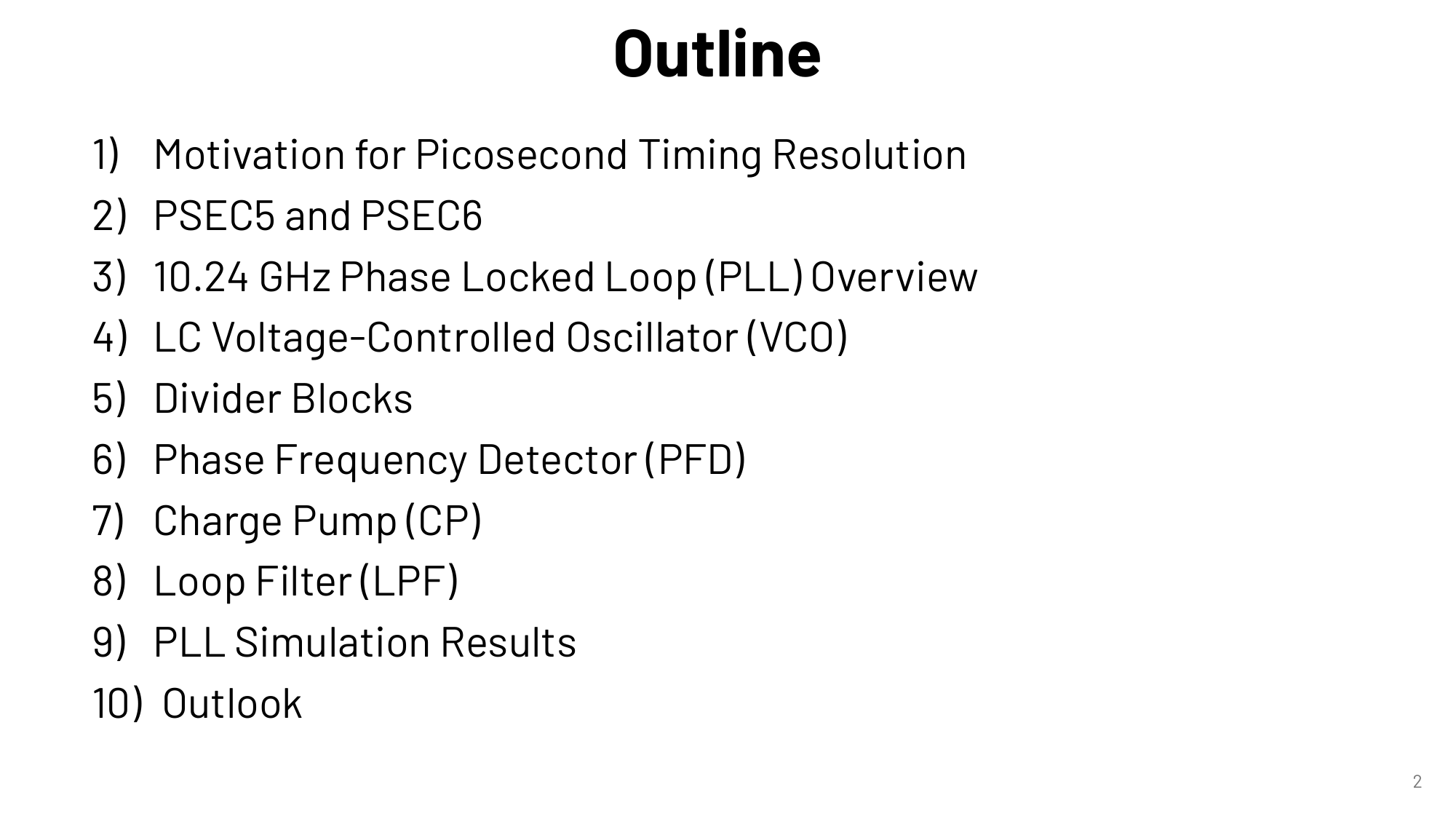

# Outline
Motivation for Picosecond Timing Resolution
PSEC5 and PSEC6
10.24 GHz Phase Locked Loop (PLL) Overview
LC Voltage-Controlled Oscillator (VCO)
Divider Blocks
Phase Frequency Detector (PFD)
Charge Pump (CP)
Loop Filter (LPF)
PLL Simulation Results
 Outlook

2